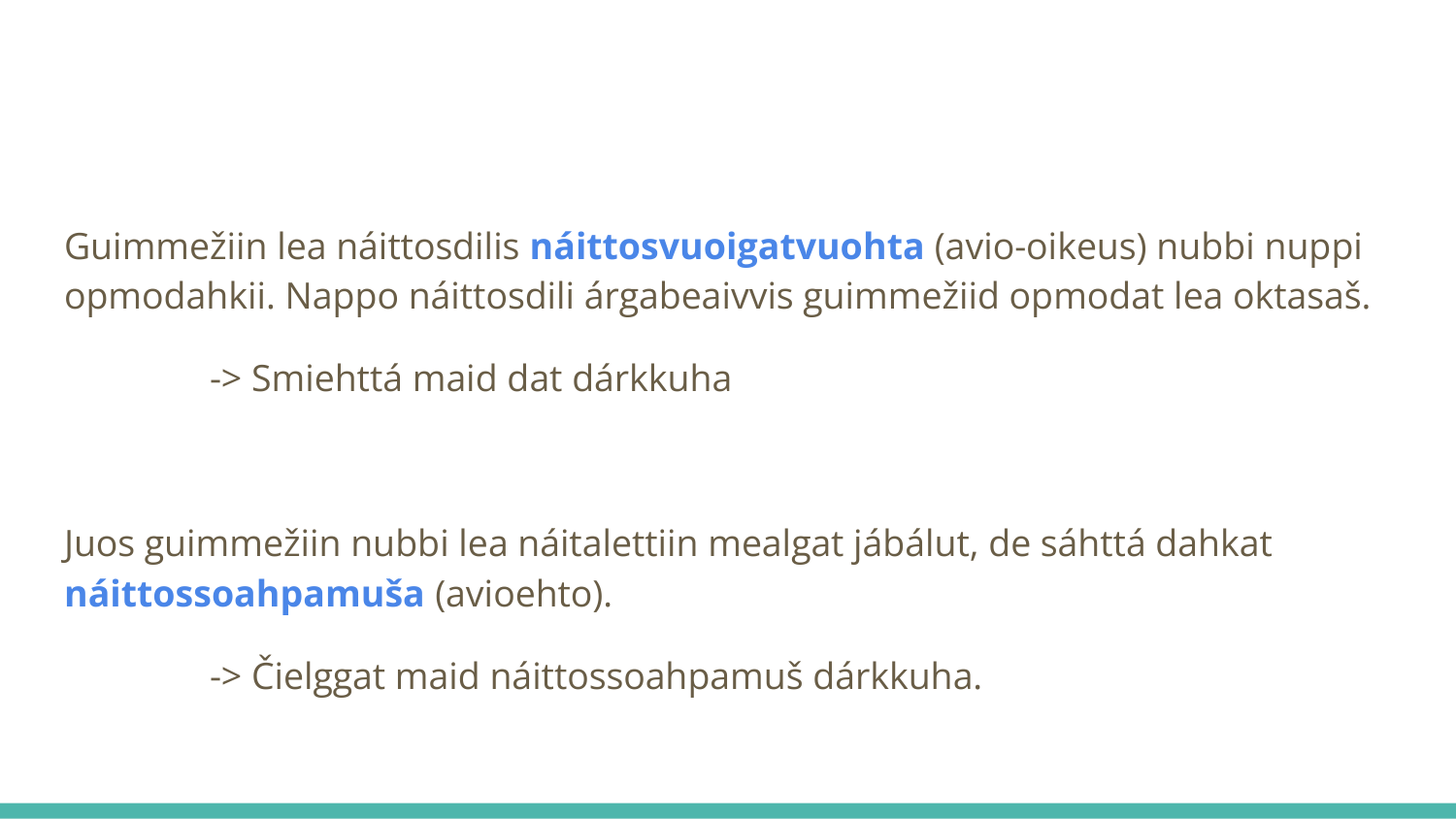

#
Guimmežiin lea náittosdilis náittosvuoigatvuohta (avio-oikeus) nubbi nuppi opmodahkii. Nappo náittosdili árgabeaivvis guimmežiid opmodat lea oktasaš.
	-> Smiehttá maid dat dárkkuha

Juos guimmežiin nubbi lea náitalettiin mealgat jábálut, de sáhttá dahkat náittossoahpamuša (avioehto).
	-> Čielggat maid náittossoahpamuš dárkkuha.